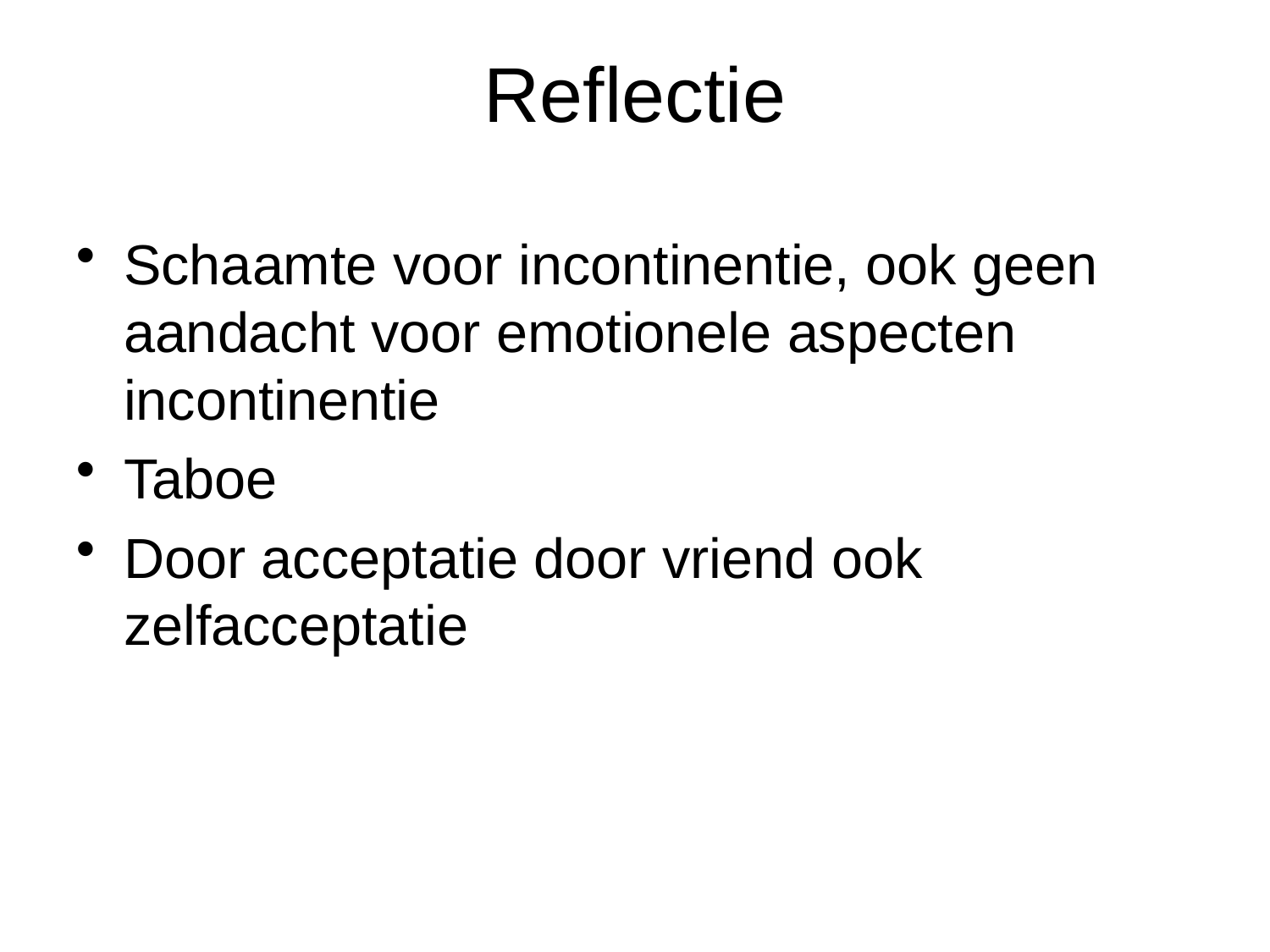

Reflectie
Schaamte voor incontinentie, ook geen aandacht voor emotionele aspecten incontinentie
Taboe
Door acceptatie door vriend ook zelfacceptatie